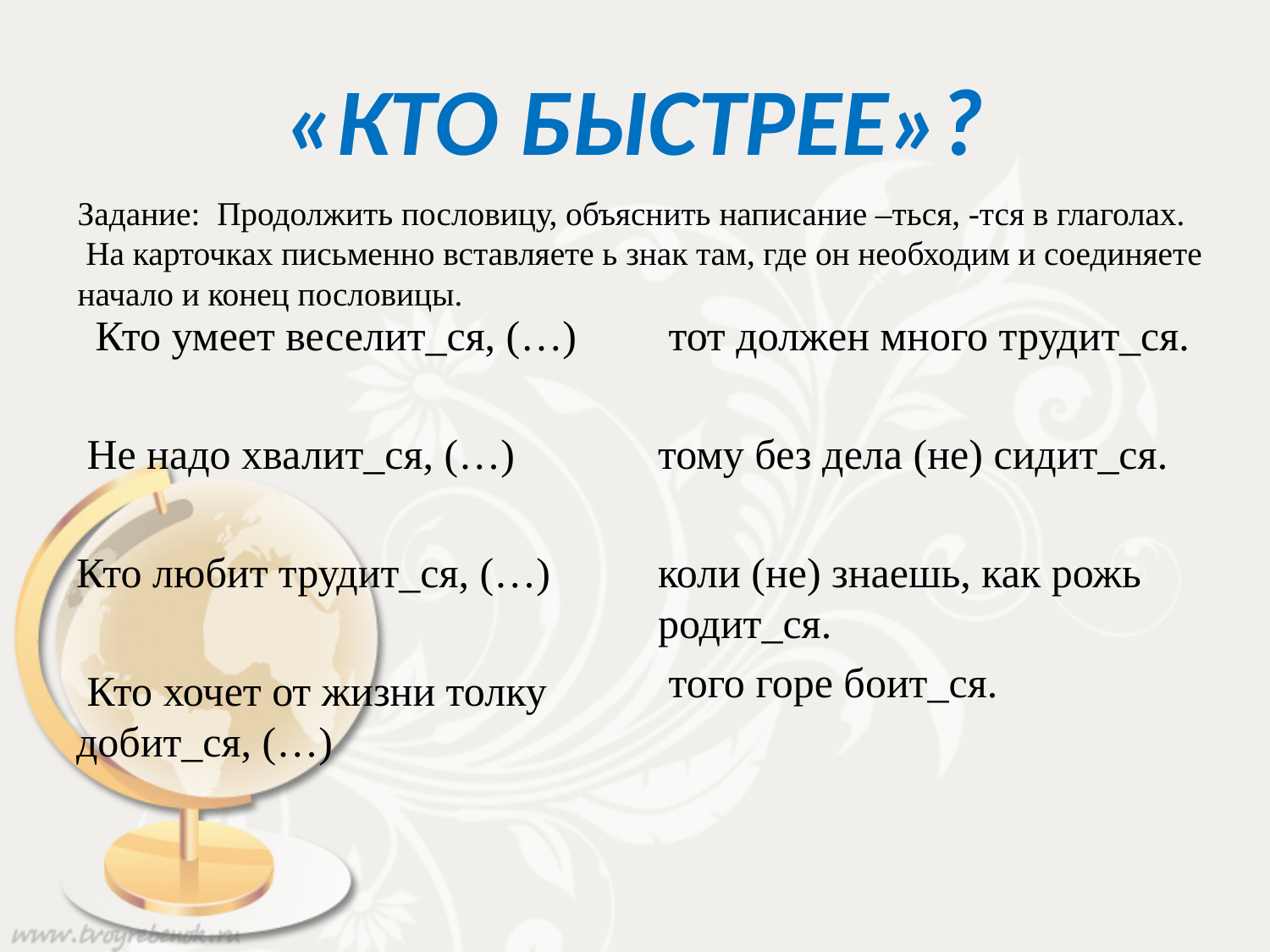

# «КТО БЫСТРЕЕ»?
Задание:  Продолжить пословицу, объяснить написание –ться, -тся в глаголах.    На карточках письменно вставляете ь знак там, где он необходим и соединяете начало и конец пословицы.

  Кто умеет веселит_ся, (…)

 Не надо хвалит_ся, (…)

Кто любит трудит_ся, (…)

 Кто хочет от жизни толку добит_ся, (…)

 тот должен много трудит_ся.

тому без дела (не) сидит_ся.

коли (не) знаешь, как рожь родит_ся.
 того горе боит_ся.